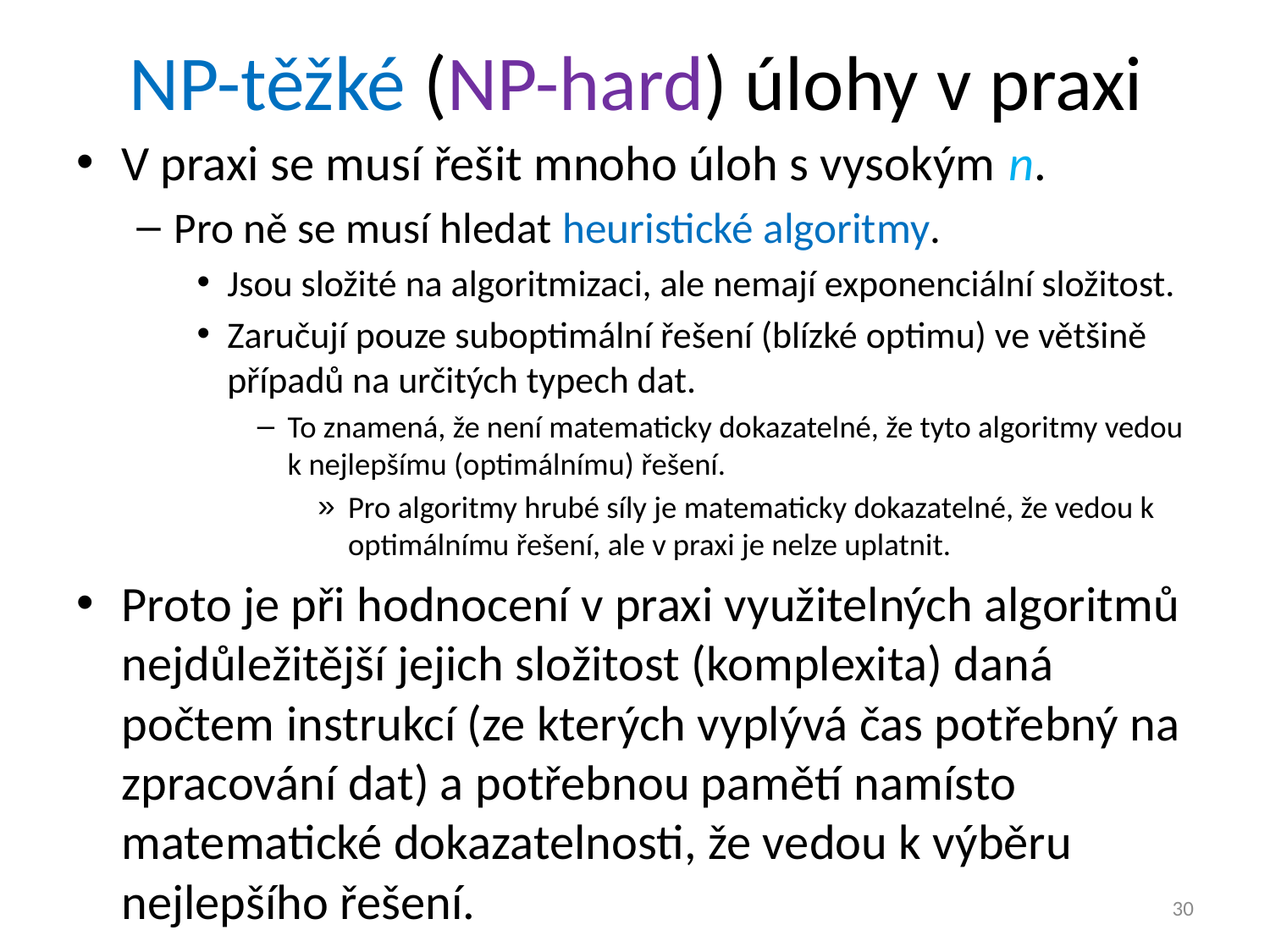

# NP-těžké (NP-hard) úlohy v praxi
V praxi se musí řešit mnoho úloh s vysokým n.
Pro ně se musí hledat heuristické algoritmy.
Jsou složité na algoritmizaci, ale nemají exponenciální složitost.
Zaručují pouze suboptimální řešení (blízké optimu) ve většině případů na určitých typech dat.
To znamená, že není matematicky dokazatelné, že tyto algoritmy vedou k nejlepšímu (optimálnímu) řešení.
Pro algoritmy hrubé síly je matematicky dokazatelné, že vedou k optimálnímu řešení, ale v praxi je nelze uplatnit.
Proto je při hodnocení v praxi využitelných algoritmů nejdůležitější jejich složitost (komplexita) daná počtem instrukcí (ze kterých vyplývá čas potřebný na zpracování dat) a potřebnou pamětí namísto matematické dokazatelnosti, že vedou k výběru nejlepšího řešení.
30